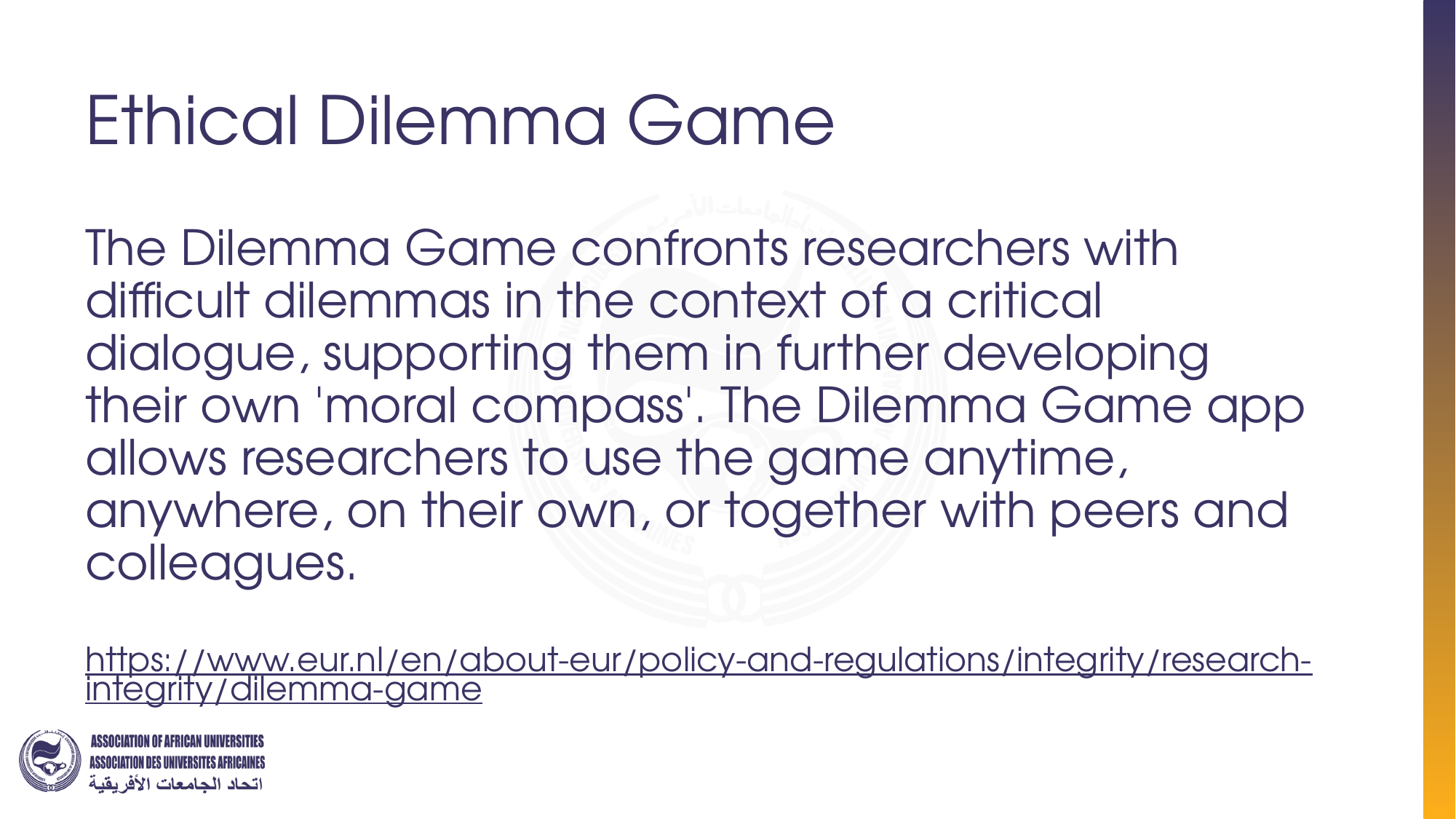

# Ethical Dilemma Game
The Dilemma Game confronts researchers with difficult dilemmas in the context of a critical dialogue, supporting them in further developing their own 'moral compass'. The Dilemma Game app allows researchers to use the game anytime, anywhere, on their own, or together with peers and colleagues.

https://www.eur.nl/en/about-eur/policy-and-regulations/integrity/research-integrity/dilemma-game